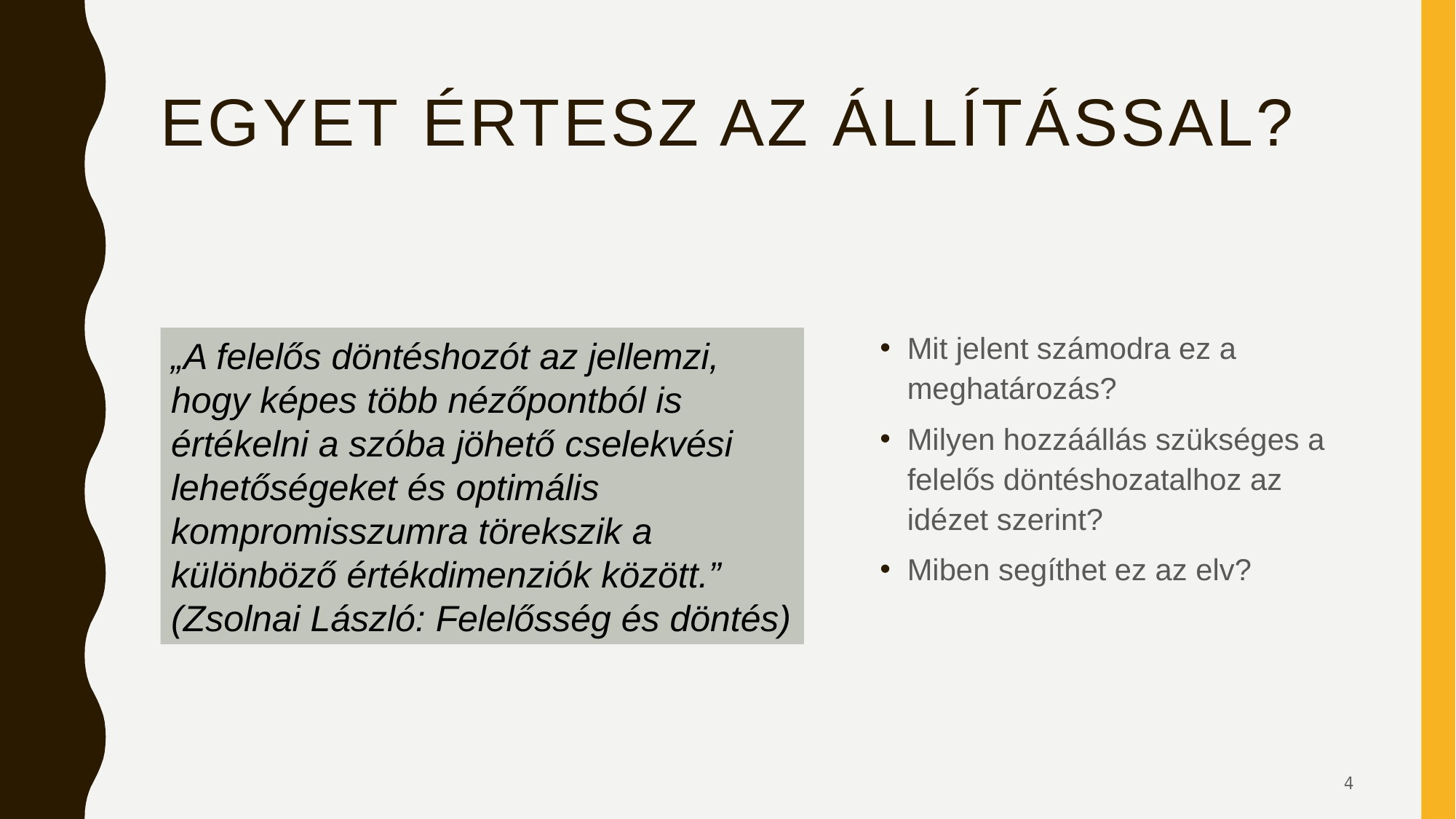

# Egyet értesz az állítással?

Mit jelent számodra ez a meghatározás?
Milyen hozzáállás szükséges a felelős döntéshozatalhoz az idézet szerint?
Miben segíthet ez az elv?
„A felelős döntéshozót az jellemzi, hogy képes több nézőpontból is értékelni a szóba jöhető cselekvési lehetőségeket és optimális kompromisszumra törekszik a különböző értékdimenziók között.”
(Zsolnai László: Felelősség és döntés)
4